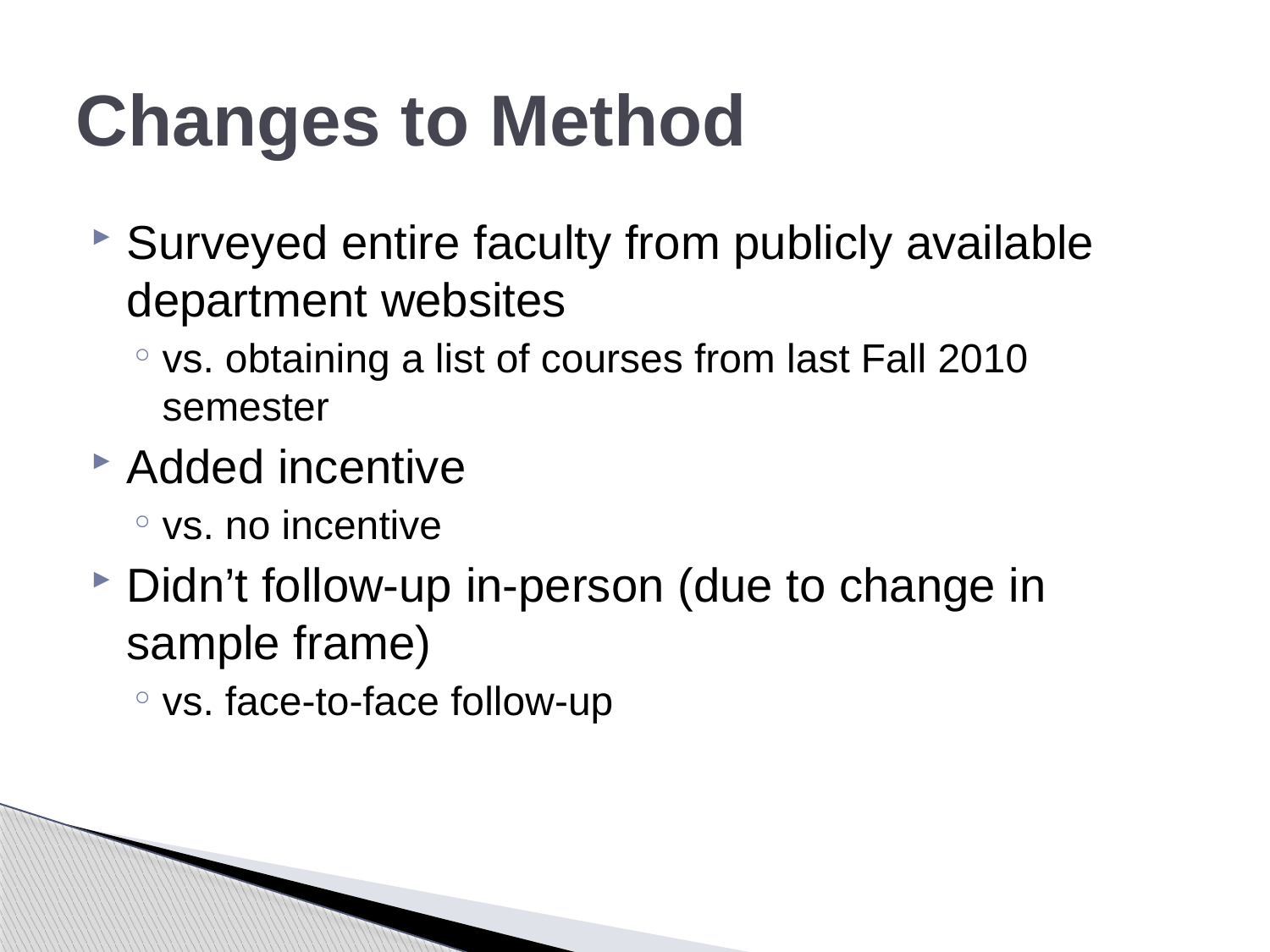

# Changes to Method
Surveyed entire faculty from publicly available department websites
vs. obtaining a list of courses from last Fall 2010 semester
Added incentive
vs. no incentive
Didn’t follow-up in-person (due to change in sample frame)
vs. face-to-face follow-up